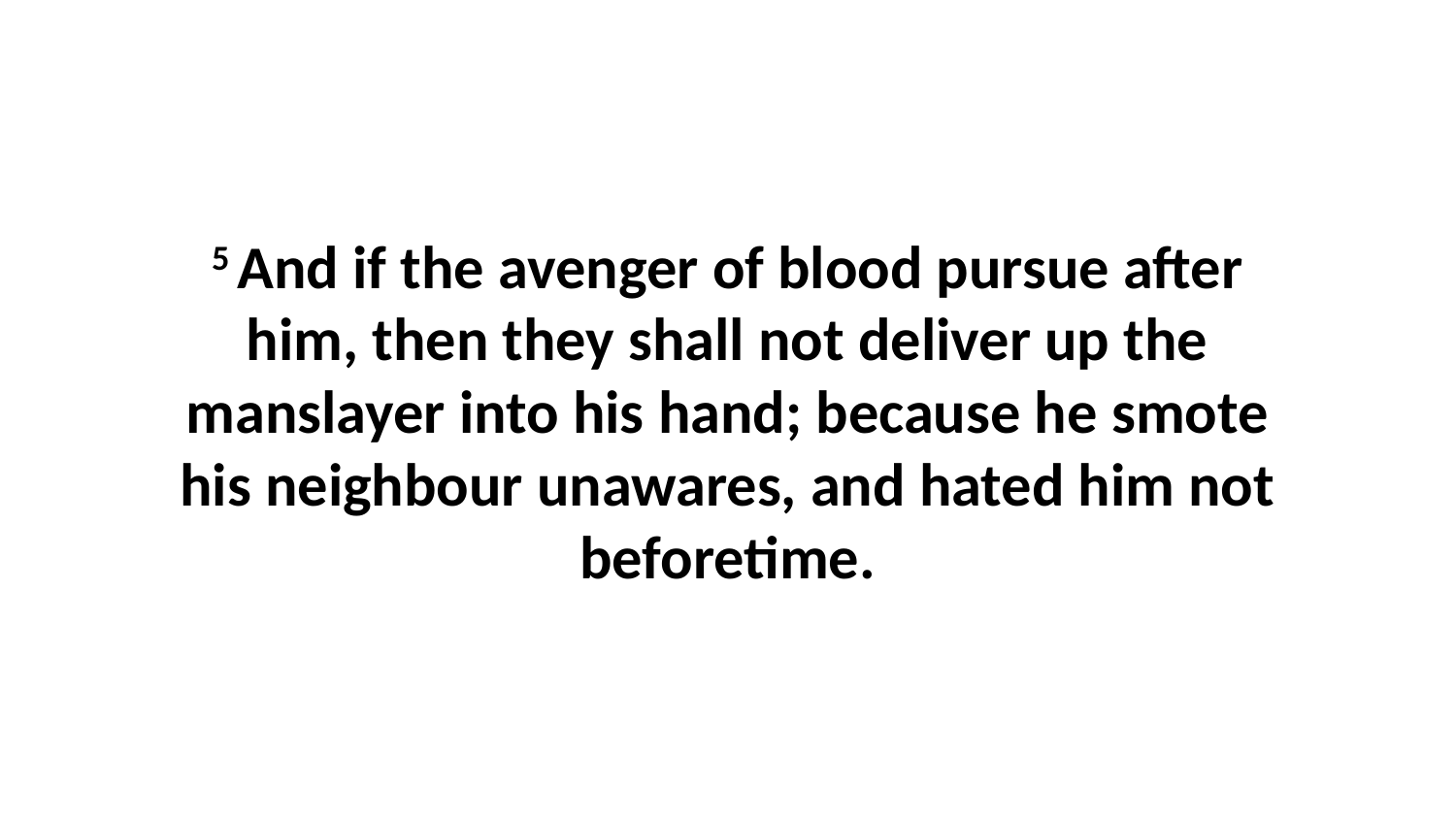

5 And if the avenger of blood pursue after him, then they shall not deliver up the manslayer into his hand; because he smote his neighbour unawares, and hated him not beforetime.